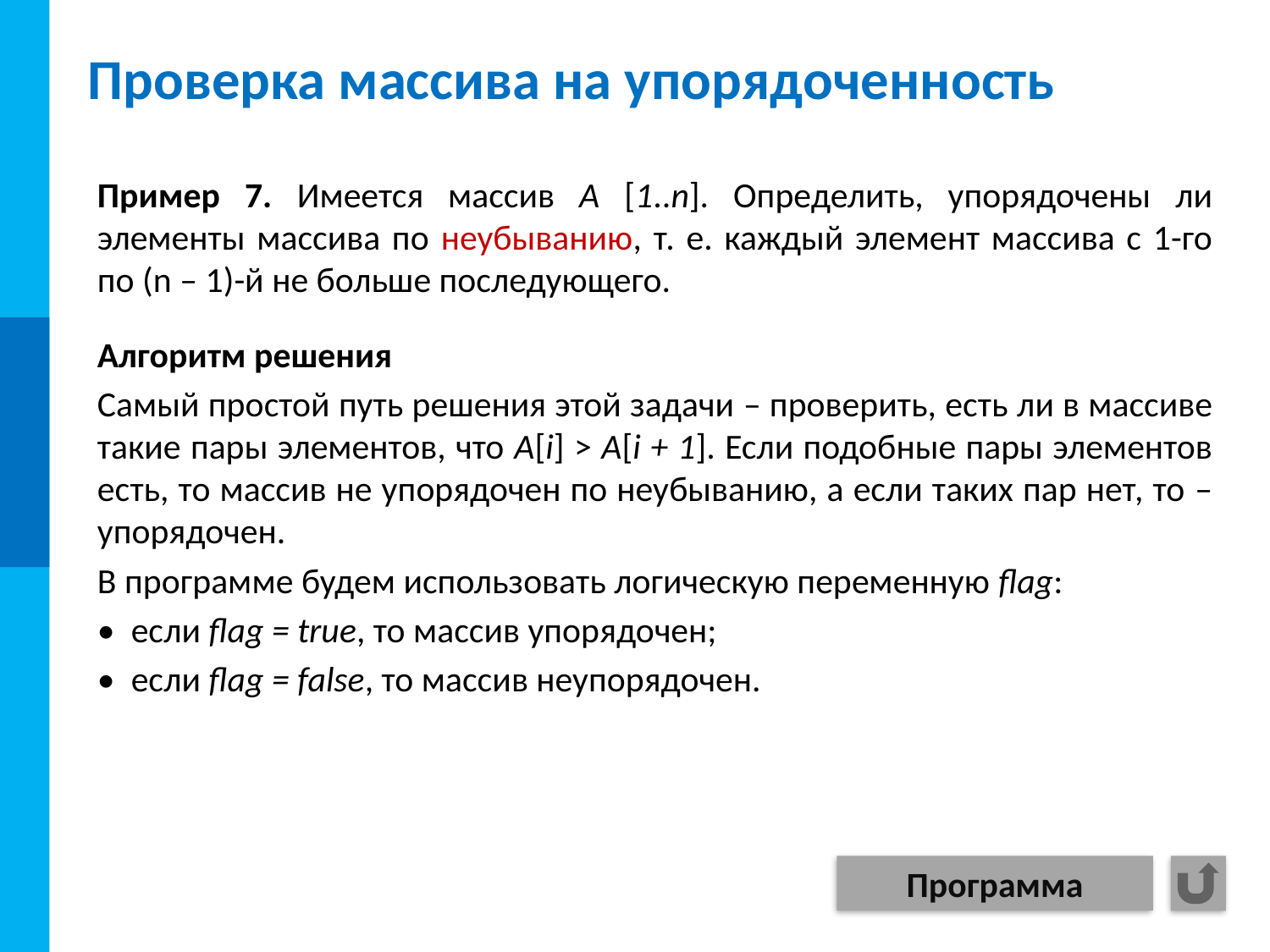

# Проверка массива на упорядоченность
Пример 7. Имеется массив A [1..n]. Определить, упорядочены ли элементы массива по неубыванию, т. е. каждый элемент массива с 1-го по (n – 1)-й не больше последующего.
Алгоритм решения
Самый простой путь решения этой задачи – проверить, есть ли в массиве такие пары элементов, что A[i] > A[i + 1]. Если подобные пары элементов есть, то массив не упорядочен по неубыванию, а если таких пар нет, то – упорядочен.
В программе будем использовать логическую переменную flag:
•  если flag = true, то массив упорядочен;
•  если flag = false, то массив неупорядочен.

Программа